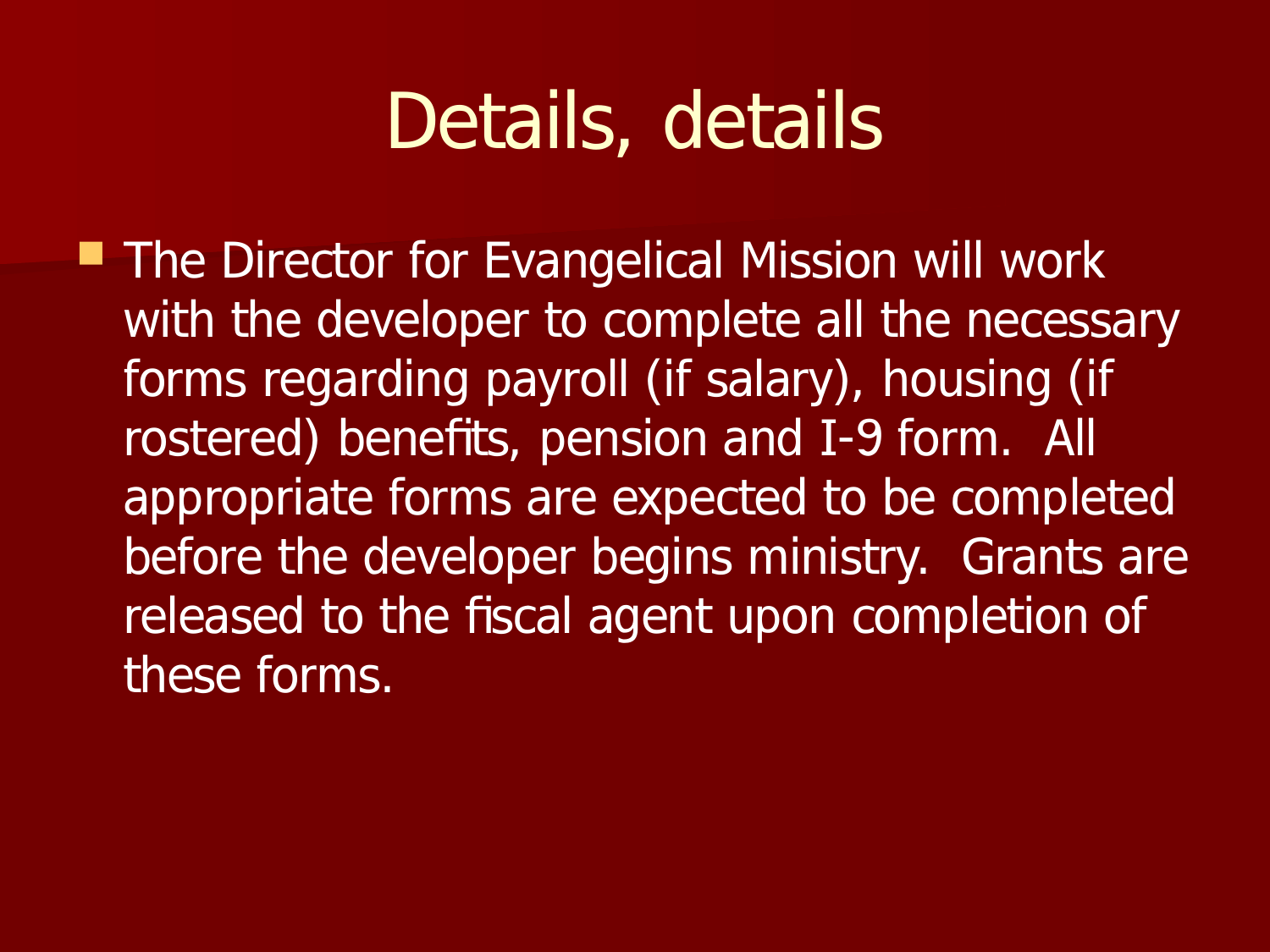

# Details, details
The Director for Evangelical Mission will work with the developer to complete all the necessary forms regarding payroll (if salary), housing (if rostered) benefits, pension and I-9 form.  All appropriate forms are expected to be completed before the developer begins ministry.  Grants are released to the fiscal agent upon completion of these forms.